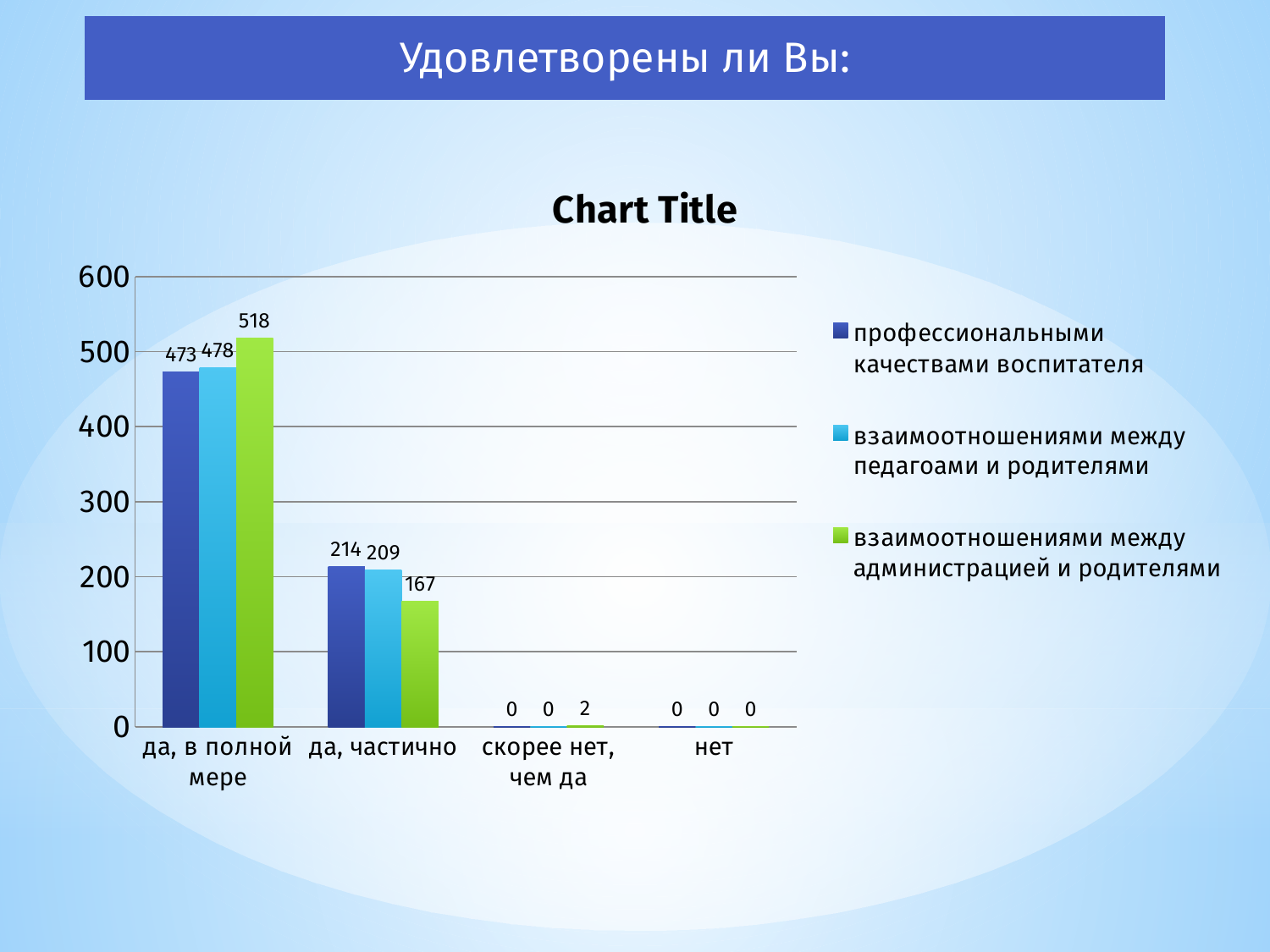

| Удовлетворены ли Вы: |
| --- |

### Chart:

| Category | профессиональными качествами воспитателя | взаимоотношениями между педагоами и родителями | взаимоотношениями между администрацией и родителями |
|---|---|---|---|
| да, в полной мере | 473.0 | 478.0 | 518.0 |
| да, частично | 214.0 | 209.0 | 167.0 |
| скорее нет, чем да | 0.0 | 0.0 | 2.0 |
| нет | 0.0 | 0.0 | 0.0 |